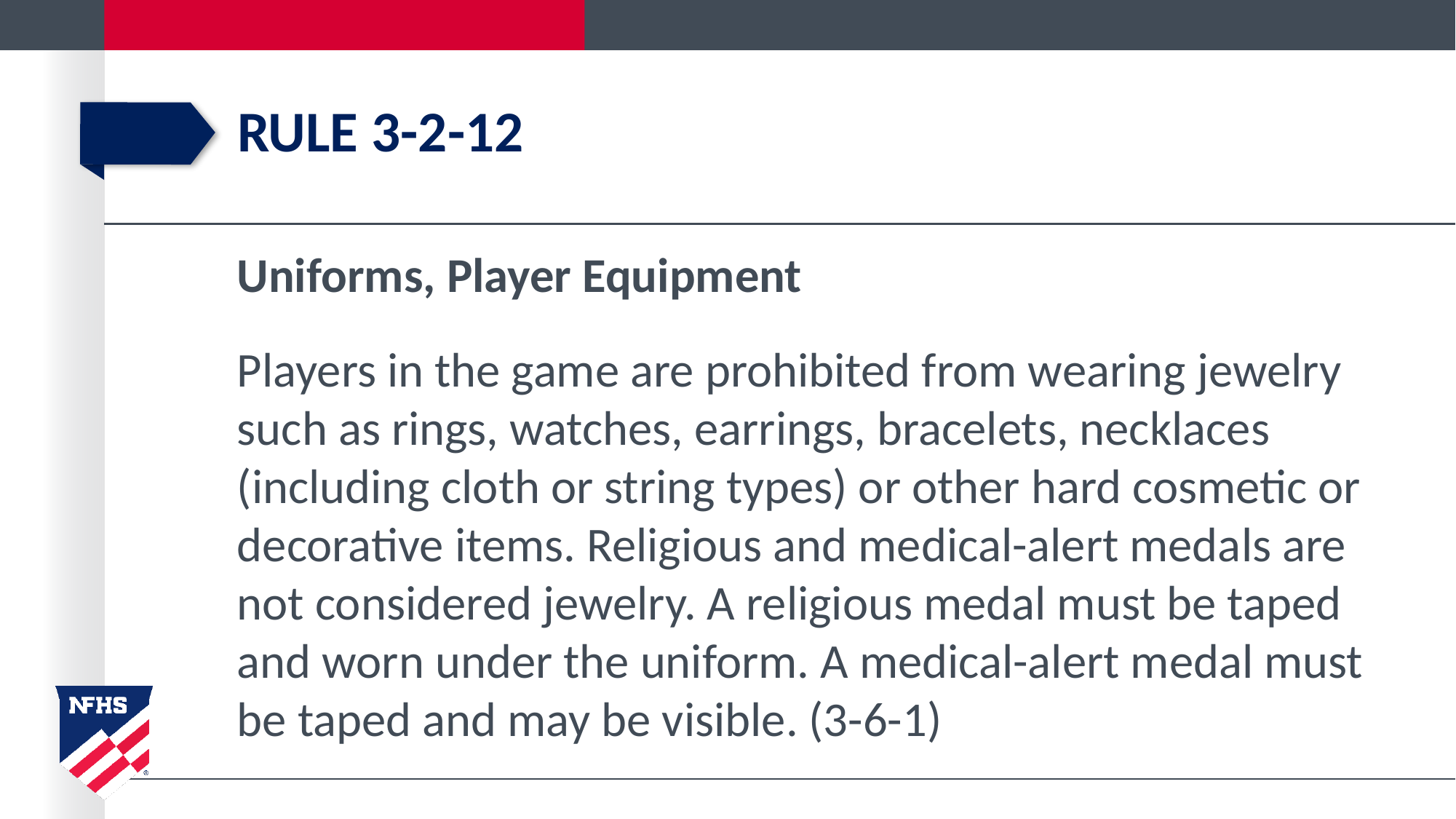

# Rule 3-2-12
Uniforms, Player Equipment

Players in the game are prohibited from wearing jewelry such as rings, watches, earrings, bracelets, necklaces (including cloth or string types) or other hard cosmetic or decorative items. Religious and medical-alert medals are not considered jewelry. A religious medal must be taped and worn under the uniform. A medical-alert medal must be taped and may be visible. (3-6-1)